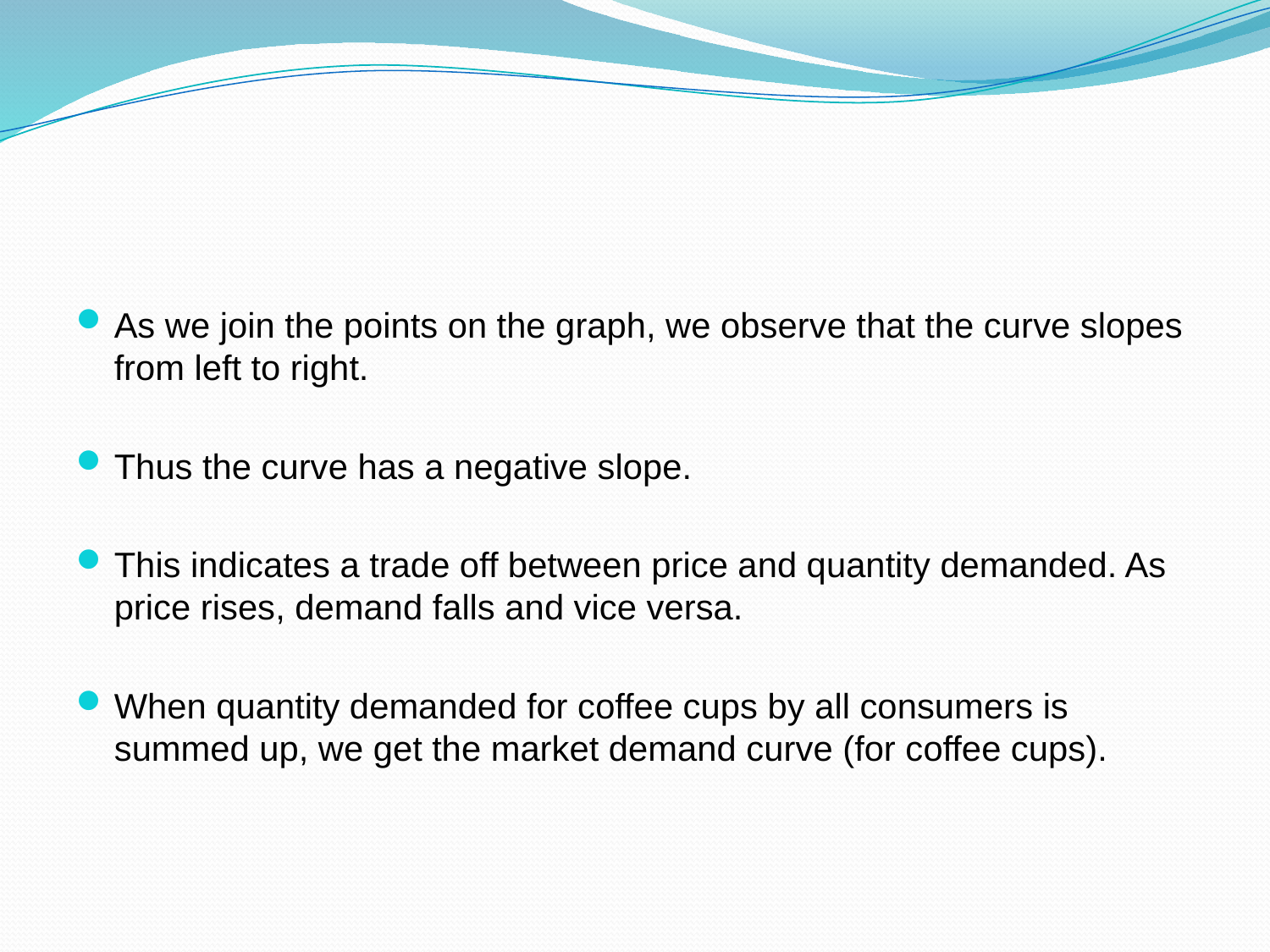

#
As we join the points on the graph, we observe that the curve slopes from left to right.

Thus the curve has a negative slope.

This indicates a trade off between price and quantity demanded. As price rises, demand falls and vice versa.

When quantity demanded for coffee cups by all consumers is summed up, we get the market demand curve (for coffee cups).